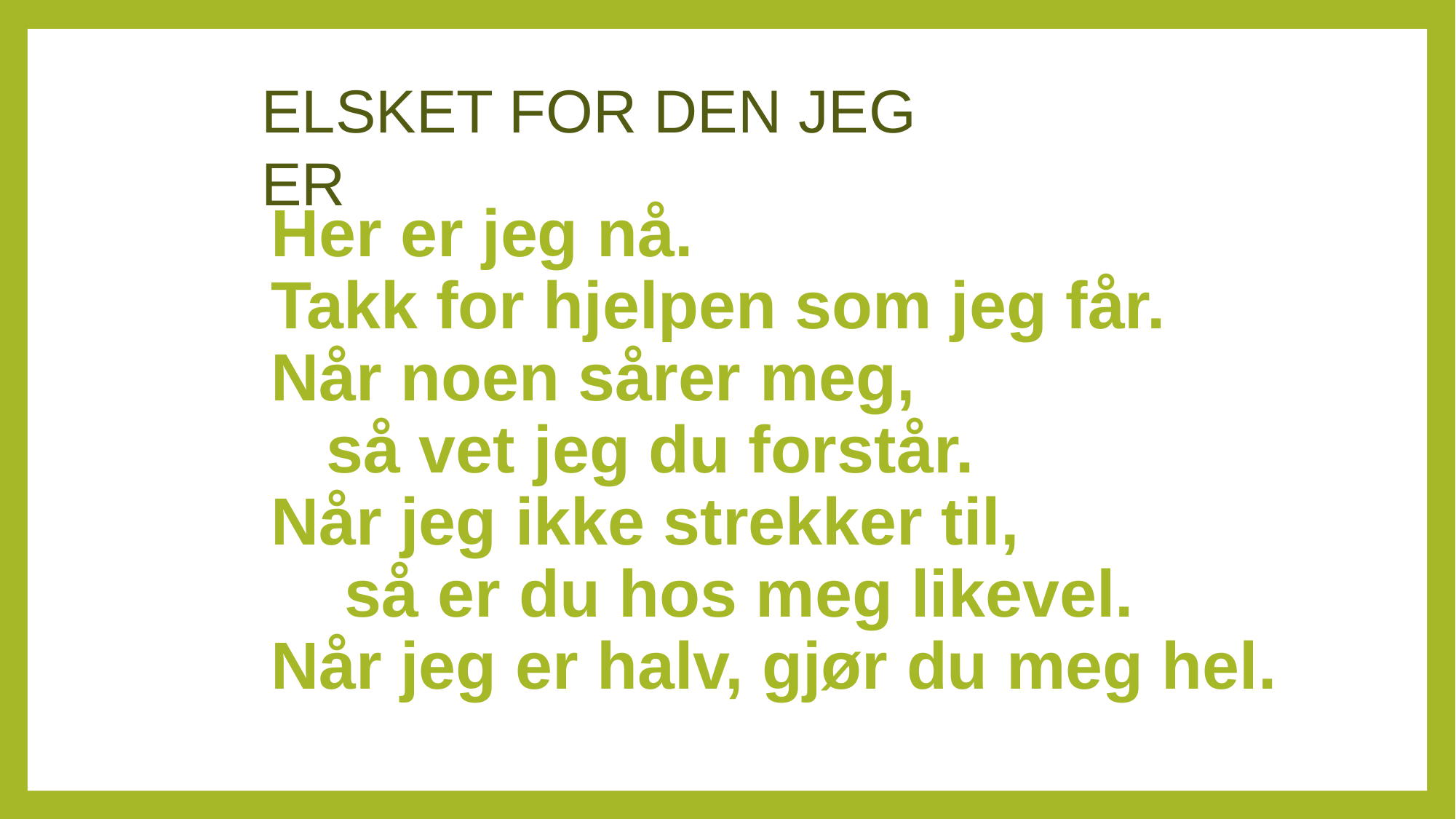

ELSKET FOR DEN JEG ER
# Her er jeg nå. Takk for hjelpen som jeg får. Når noen sårer meg, så vet jeg du forstår. Når jeg ikke strekker til, så er du hos meg likevel. Når jeg er halv, gjør du meg hel.